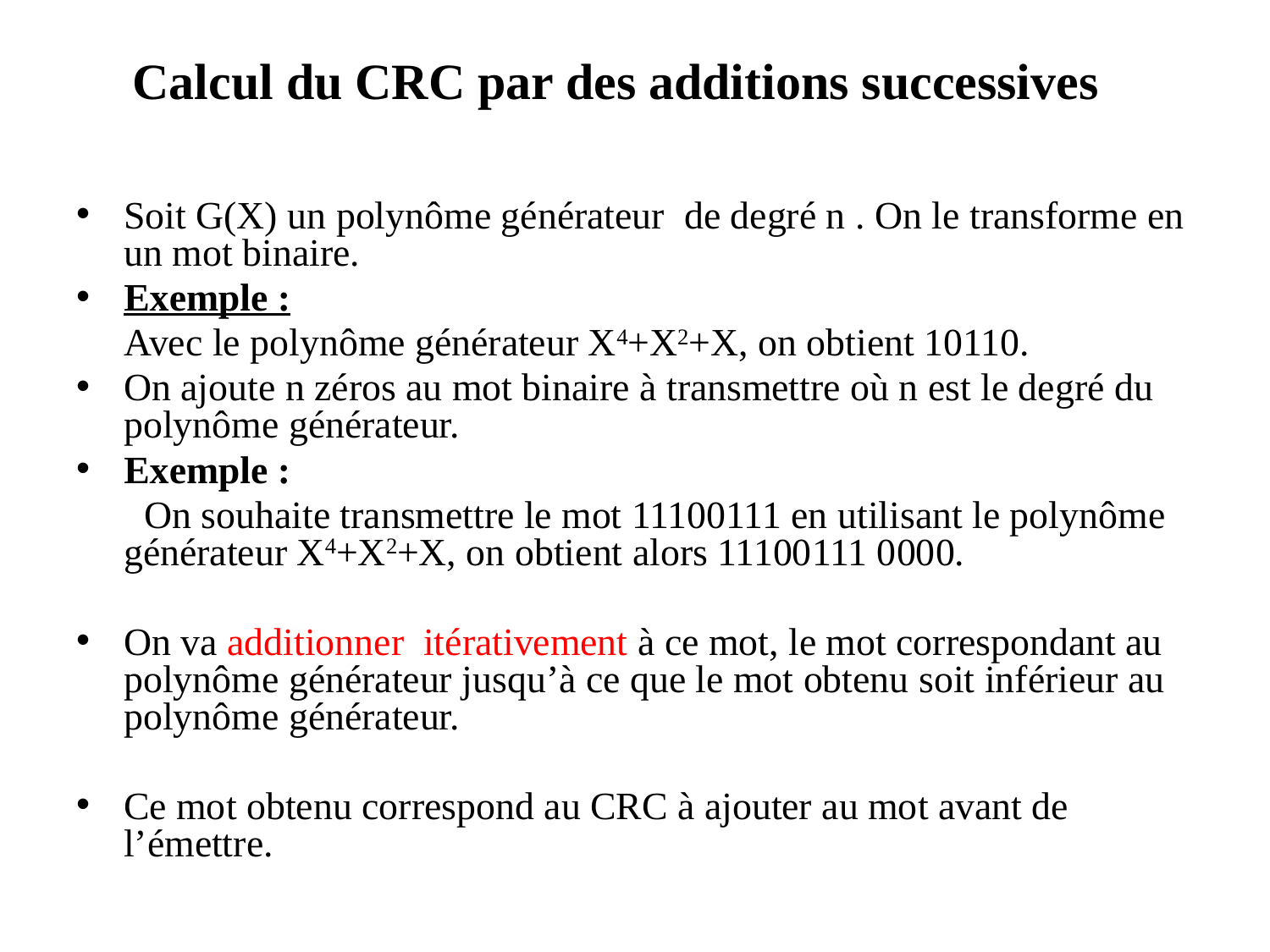

# Calcul du CRC par des additions successives

Soit G(X) un polynôme générateur  de degré n . On le transforme en un mot binaire.
Exemple :
	Avec le polynôme générateur X4+X2+X, on obtient 10110.
On ajoute n zéros au mot binaire à transmettre où n est le degré du polynôme générateur.
Exemple :
       On souhaite transmettre le mot 11100111 en utilisant le polynôme générateur X4+X2+X, on obtient alors 11100111 0000.

On va additionner  itérativement à ce mot, le mot correspondant au polynôme générateur jusqu’à ce que le mot obtenu soit inférieur au polynôme générateur.

Ce mot obtenu correspond au CRC à ajouter au mot avant de l’émettre.